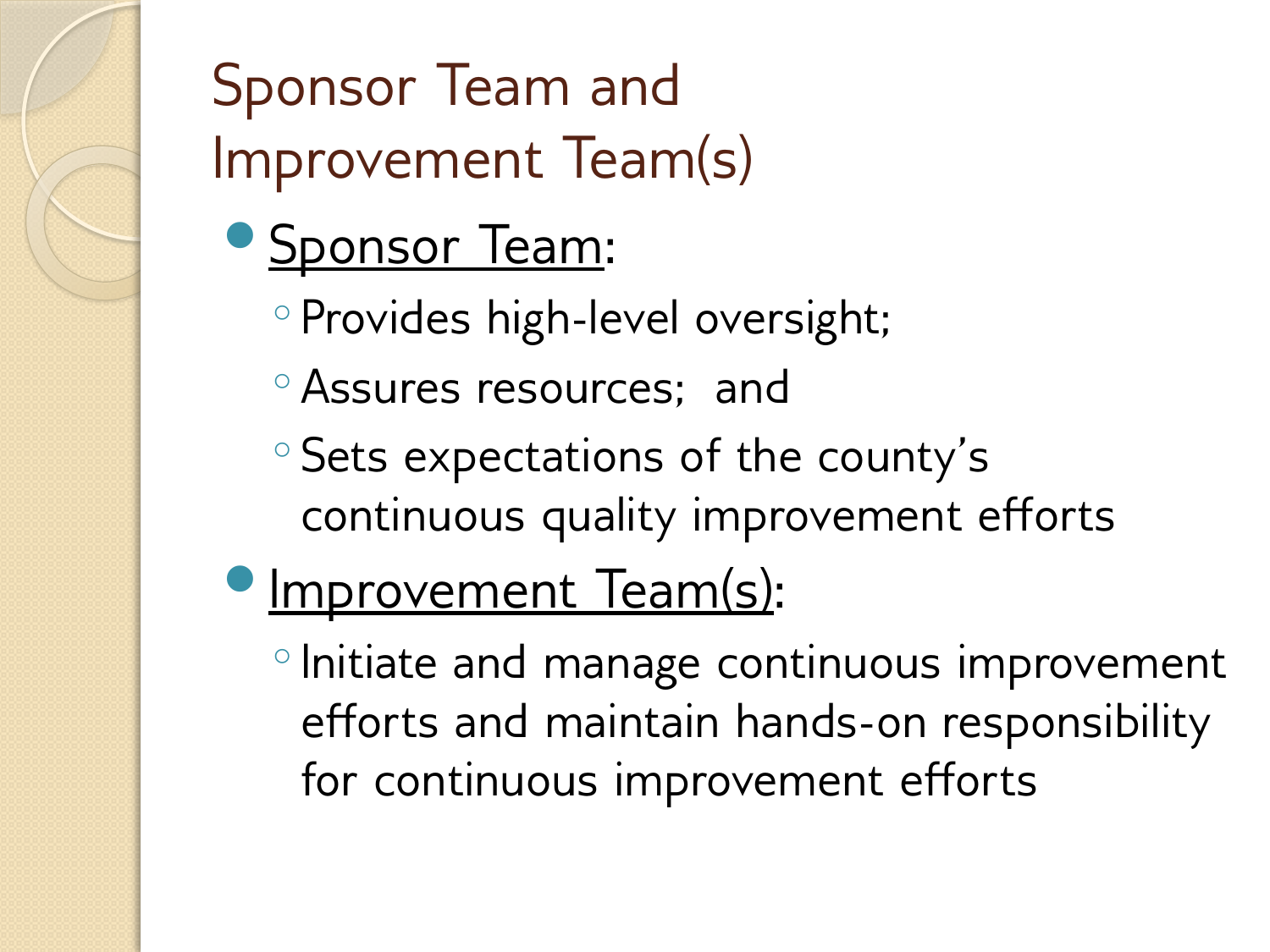

# Sponsor Team and Improvement Team(s)
Sponsor Team:
Provides high-level oversight;
Assures resources;  and
Sets expectations of the county’s continuous quality improvement efforts
Improvement Team(s):
Initiate and manage continuous improvement efforts and maintain hands-on responsibility for continuous improvement efforts